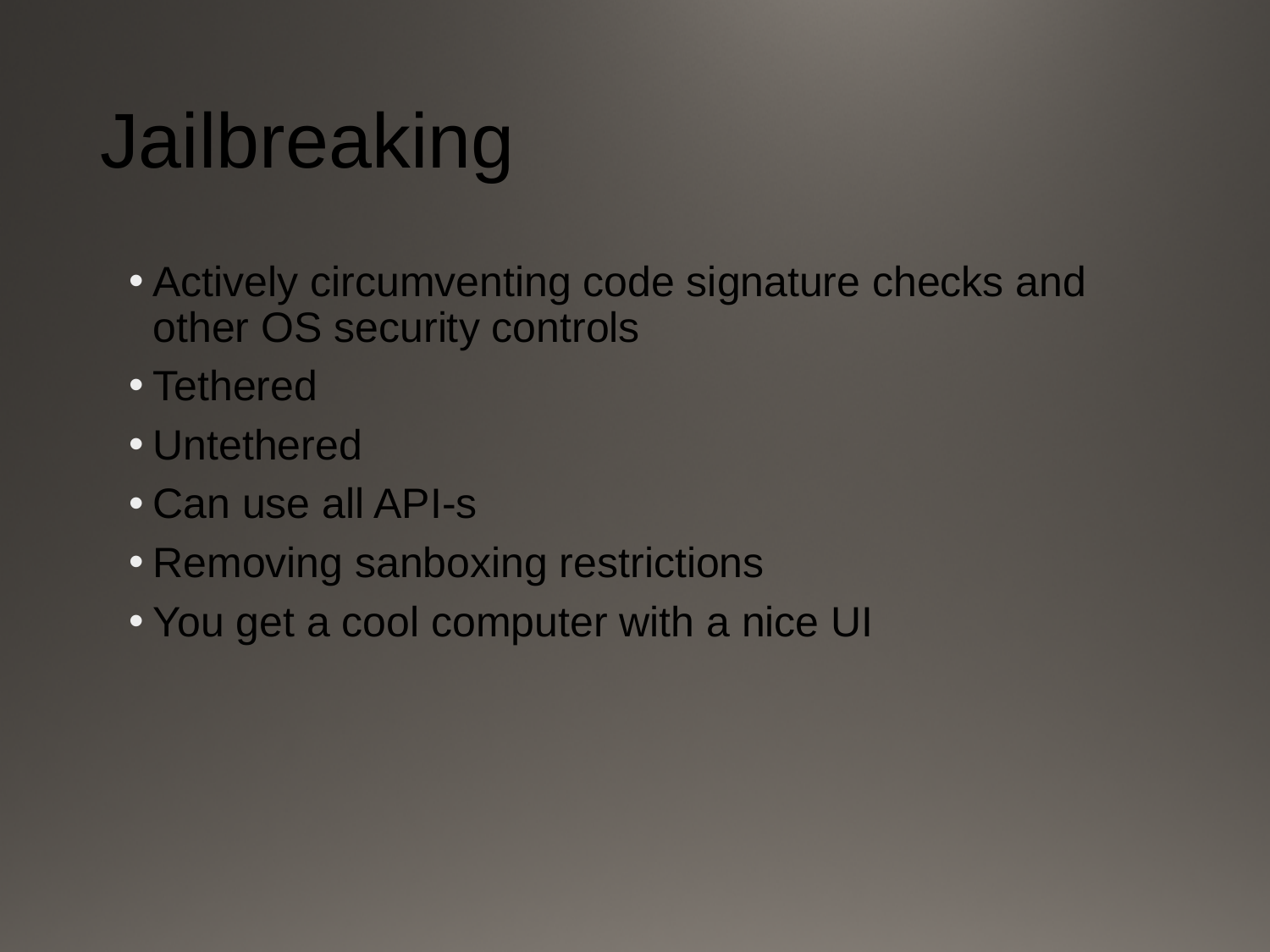

# Jailbreaking
Actively circumventing code signature checks and other OS security controls
Tethered
Untethered
Can use all API-s
Removing sanboxing restrictions
You get a cool computer with a nice UI